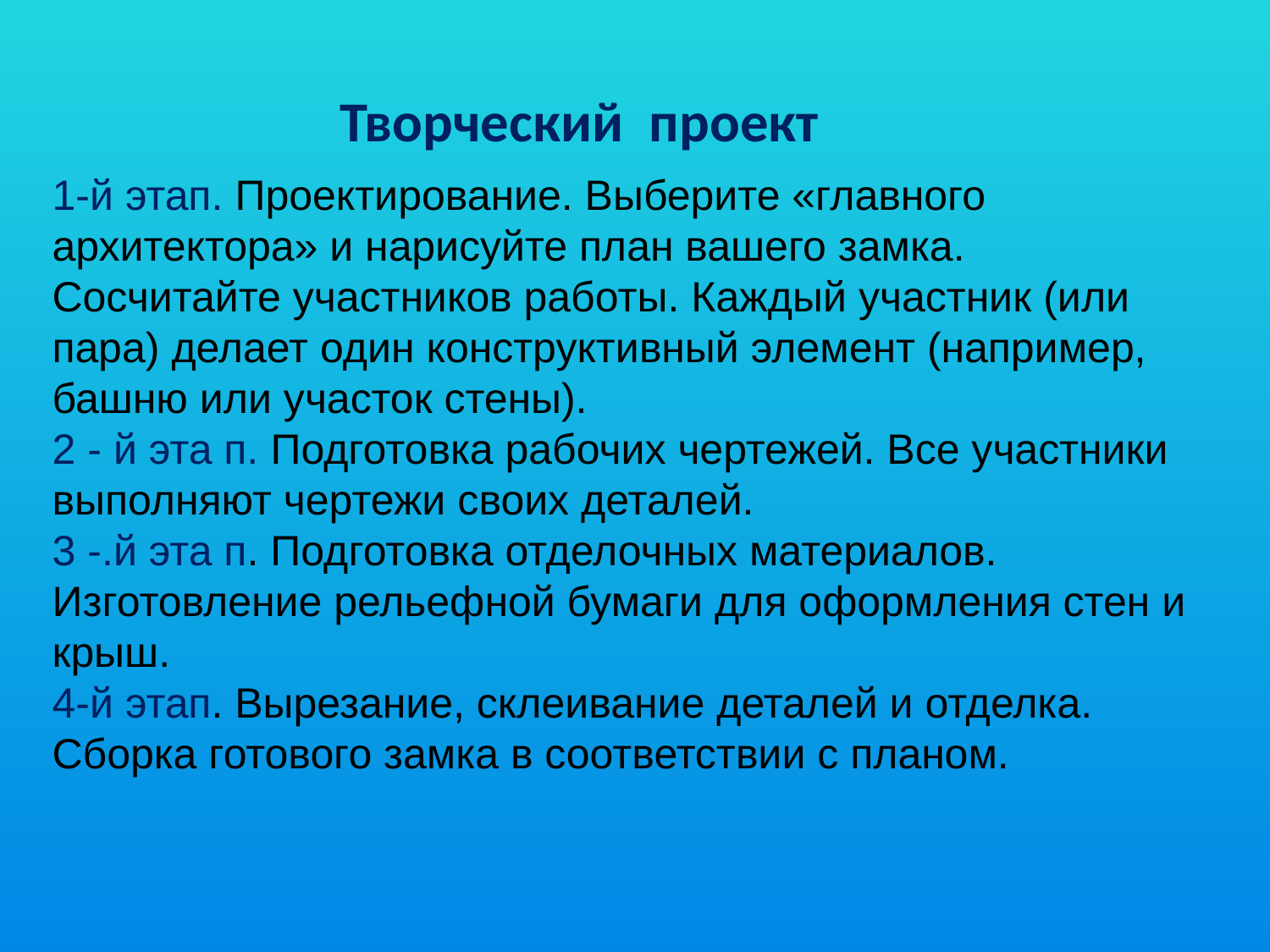

Творческий  проект
1-й этап. Проектирование. Выберите «главного архитектора» и нарисуйте план вашего замка. Сосчитайте участников работы. Каждый участник (или пара) делает один конструктивный элемент (например, башню или участок стены).
2 - й эта п. Подготовка рабочих чертежей. Все участники вы­полняют чертежи своих деталей.
3 -.й эта п. Подготовка отделочных материалов. Изготовле­ние рельефной бумаги для оформления стен и крыш.
4-й этап. Вырезание, склеивание деталей и отделка. Сборка готового замка в соответствии с планом.